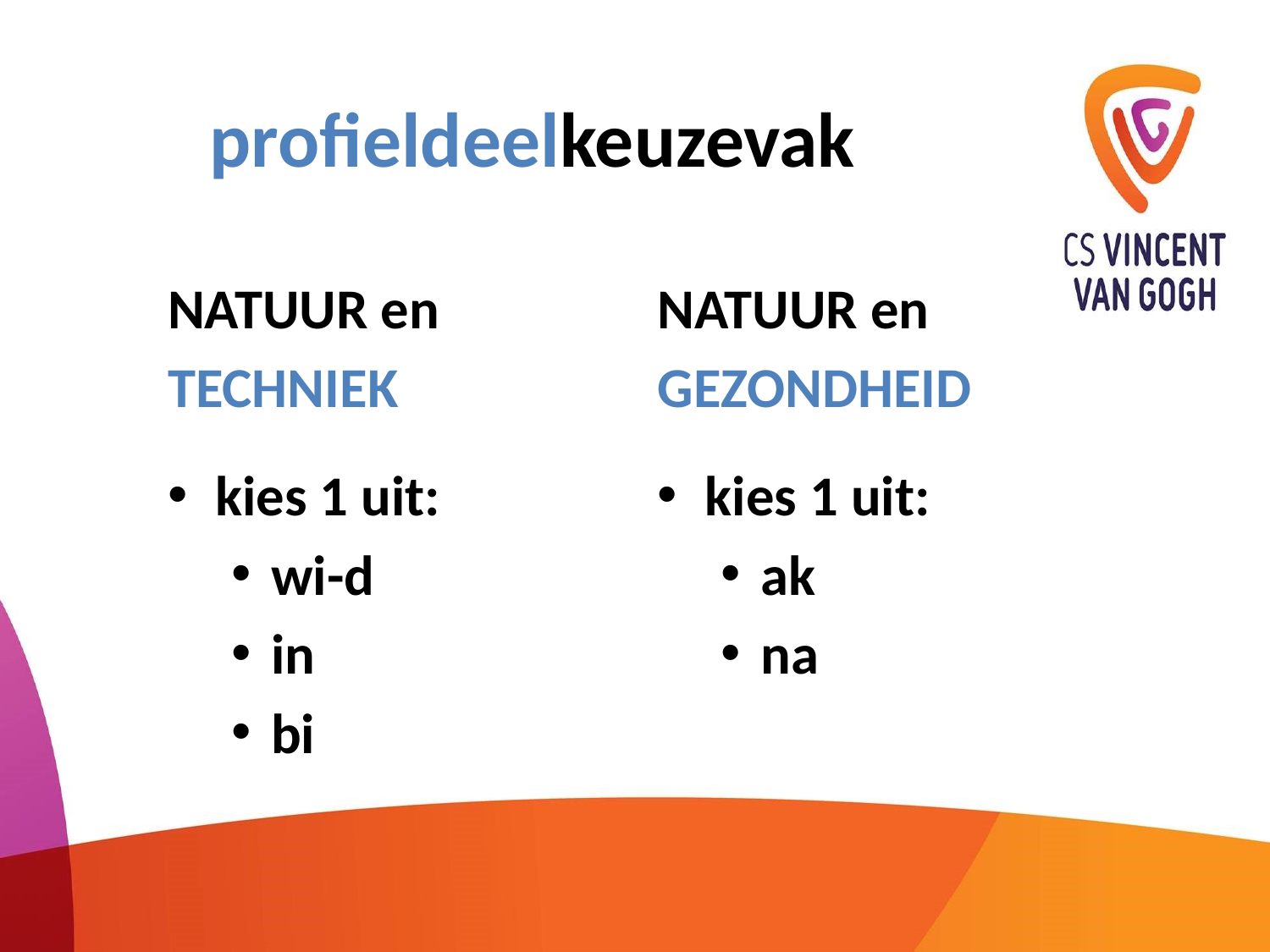

# profieldeelkeuzevak
NATUUR en
TECHNIEK

kies 1 uit:
wi-d
in
bi
NATUUR en
GEZONDHEID

kies 1 uit:
ak
na